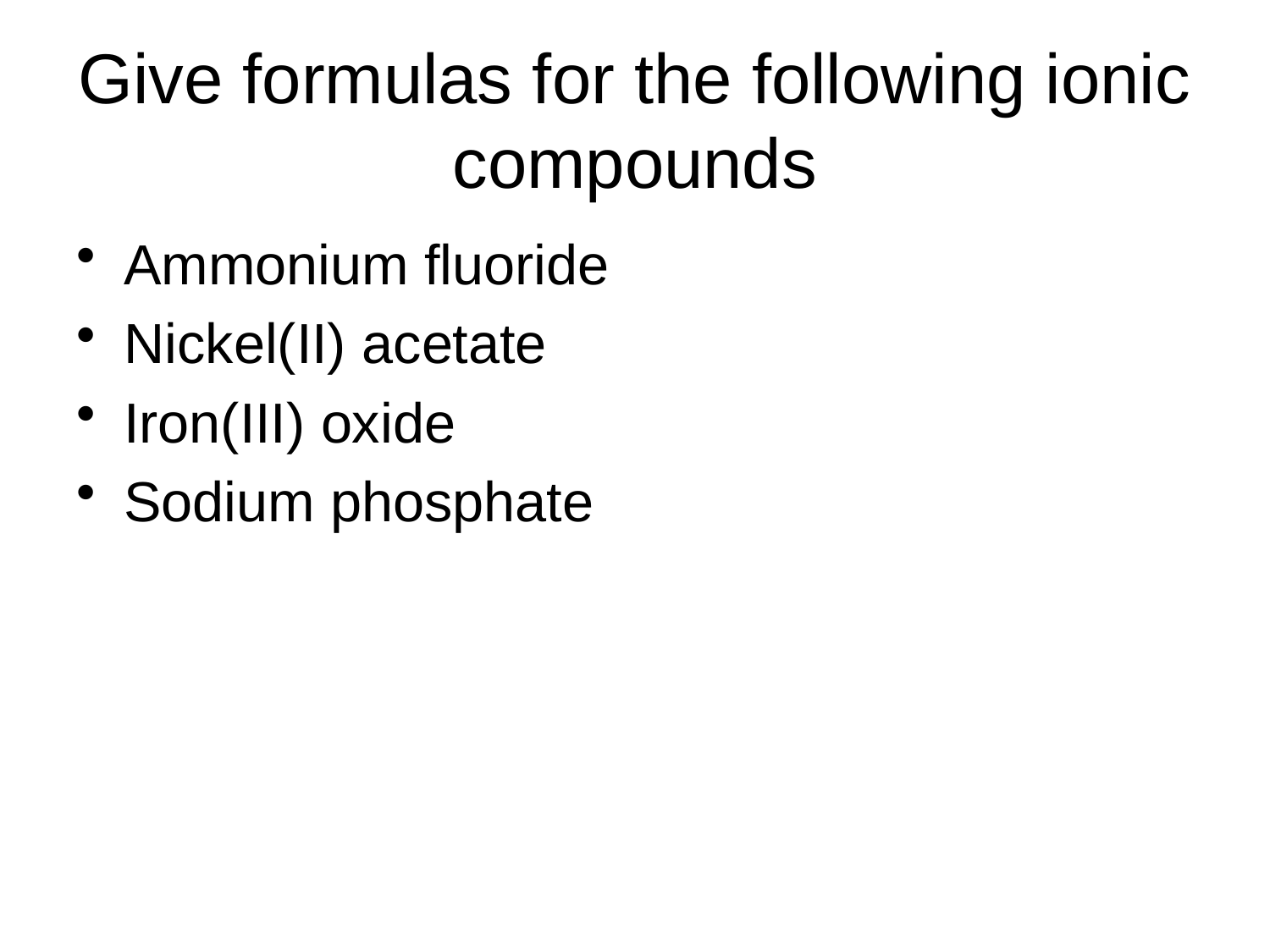

# Give formulas for the following ionic compounds
Ammonium fluoride
Nickel(II) acetate
Iron(III) oxide
Sodium phosphate